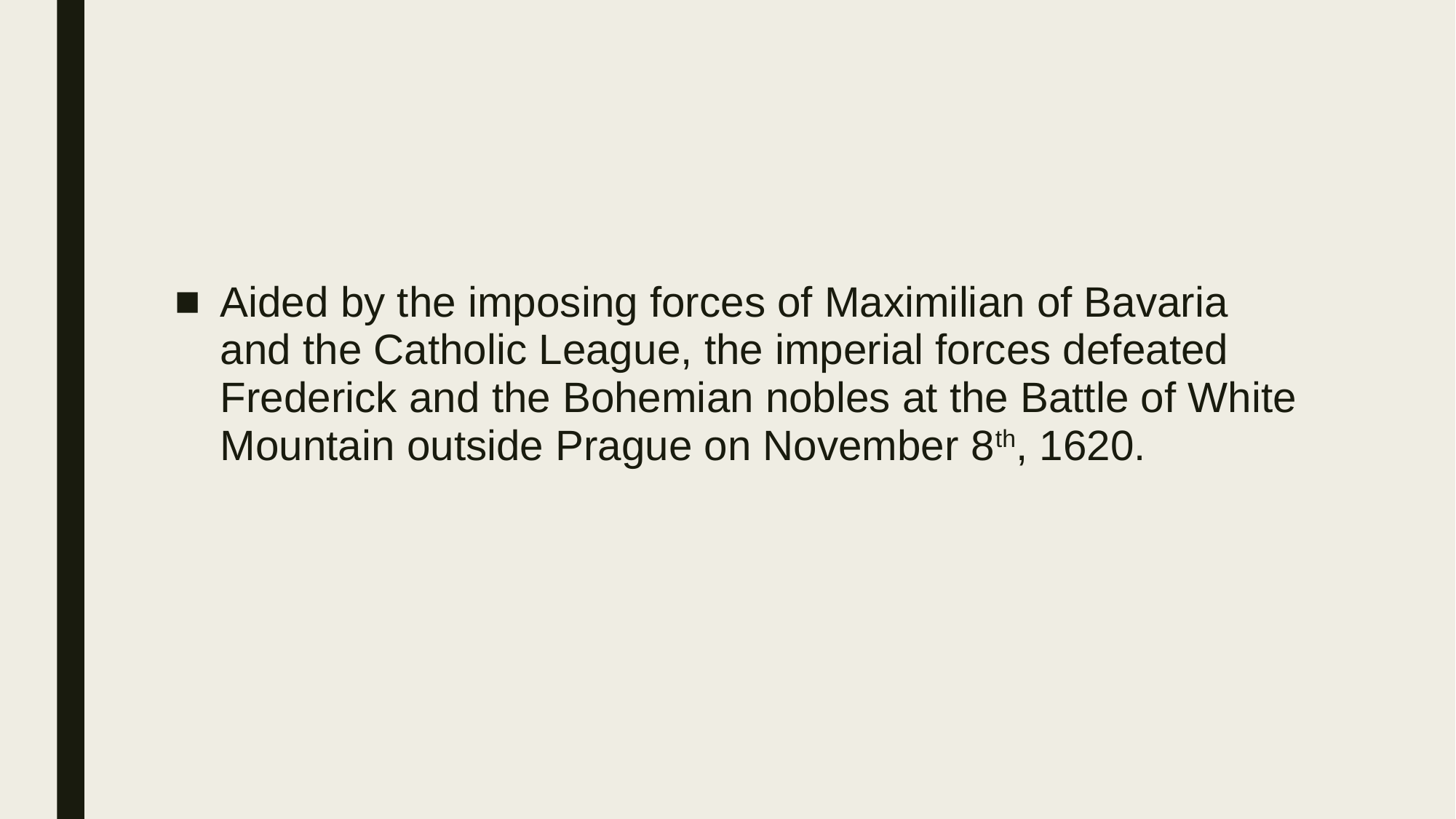

#
Aided by the imposing forces of Maximilian of Bavaria and the Catholic League, the imperial forces defeated Frederick and the Bohemian nobles at the Battle of White Mountain outside Prague on November 8th, 1620.